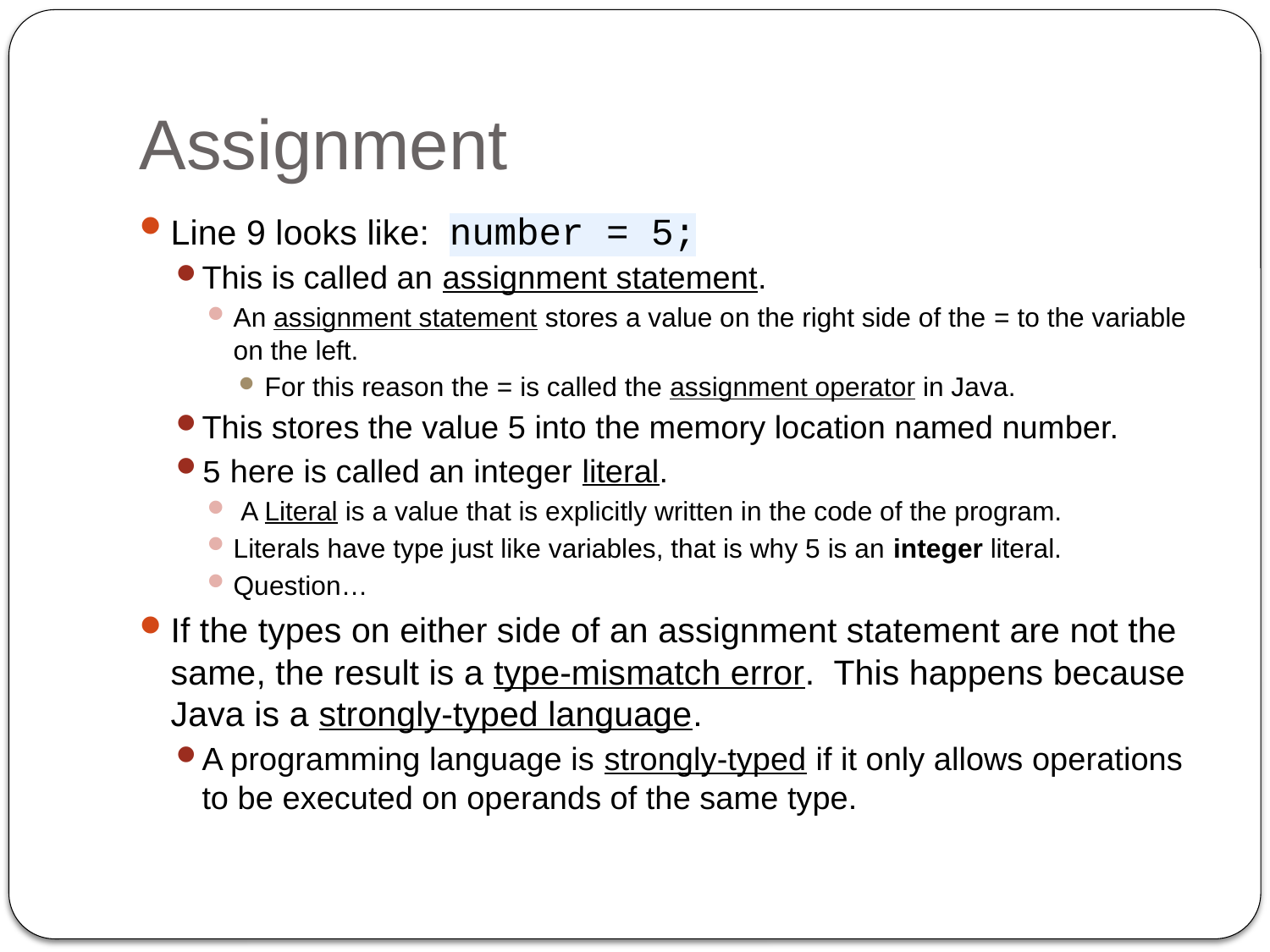

# Assignment
Line 9 looks like:  number = 5;
This is called an assignment statement.
An assignment statement stores a value on the right side of the = to the variable on the left.
For this reason the = is called the assignment operator in Java.
This stores the value 5 into the memory location named number.
5 here is called an integer literal.
 A Literal is a value that is explicitly written in the code of the program.
Literals have type just like variables, that is why 5 is an integer literal.
Question…
If the types on either side of an assignment statement are not the same, the result is a type-mismatch error.  This happens because Java is a strongly-typed language.
A programming language is strongly-typed if it only allows operations to be executed on operands of the same type.